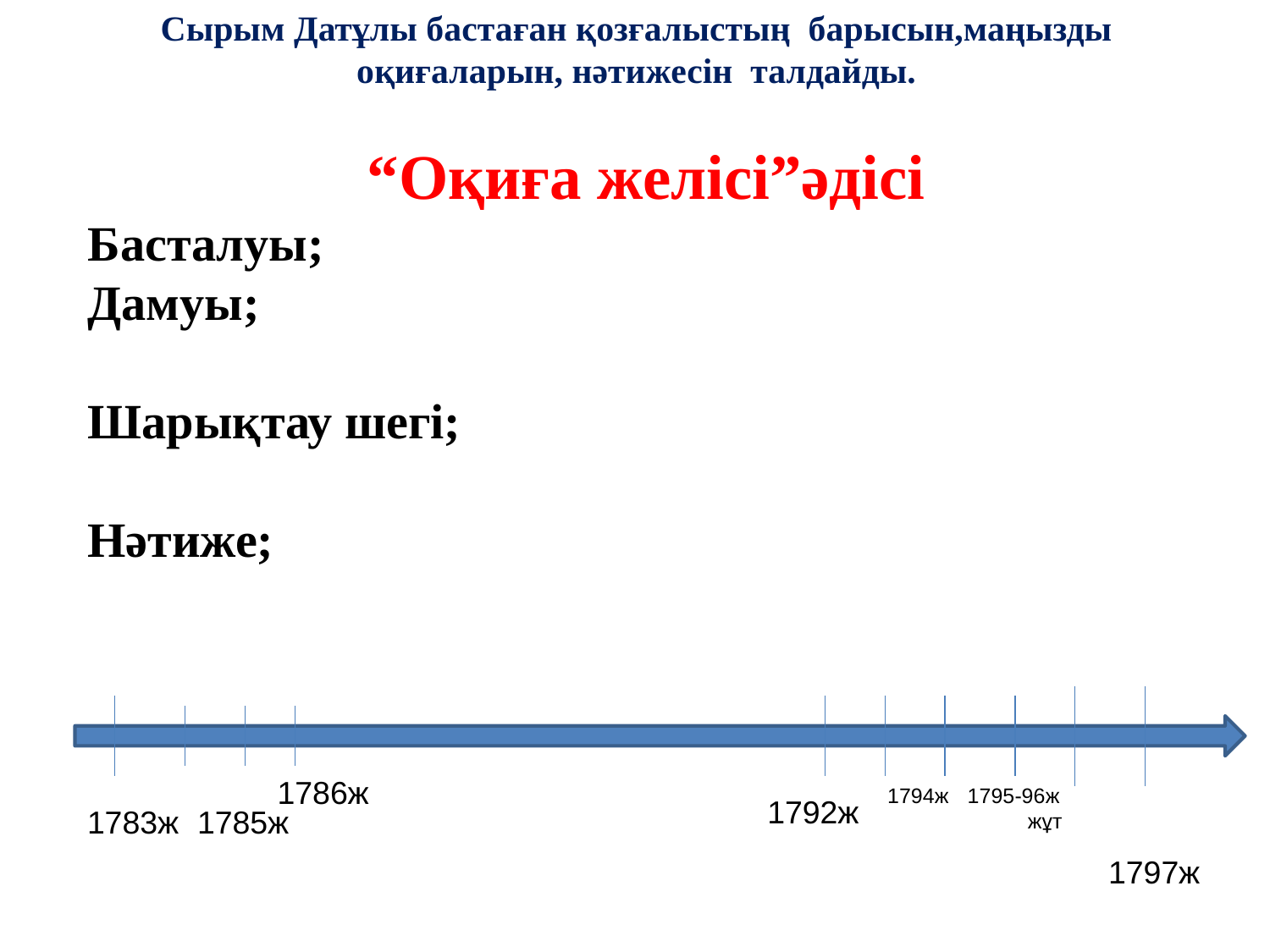

# Сырым Датұлы бастаған қозғалыстың  барысын,маңызды оқиғаларын, нәтижесін  талдайды.

“Оқиға желісі”әдісі
Басталуы;
Дамуы;

Шарықтау шегі;

Нәтиже;

1786ж
1795-96ж
жұт
1794ж
1792ж
1783ж
1785ж
1797ж